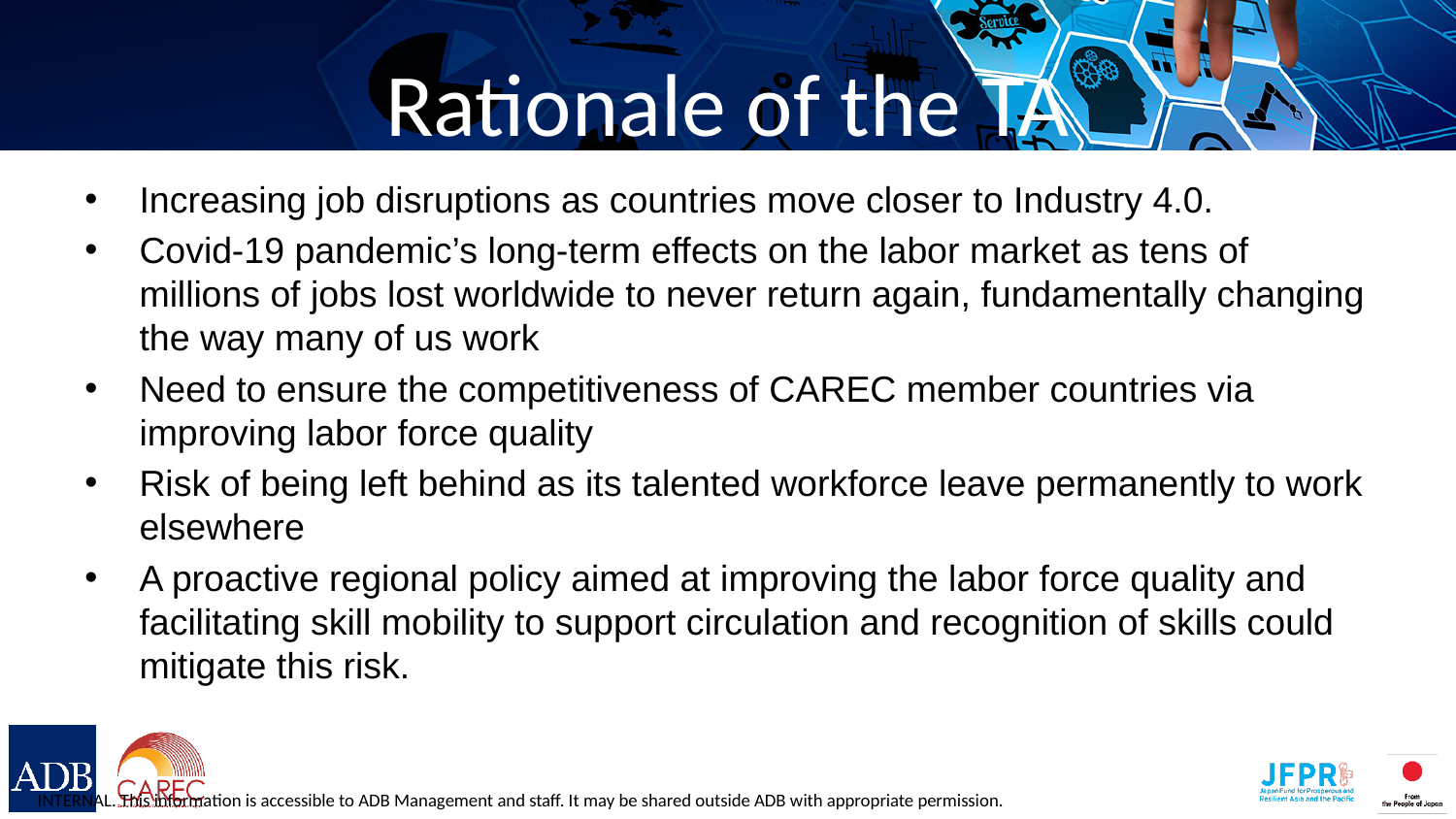

# Rationale of the TA
Increasing job disruptions as countries move closer to Industry 4.0.
Covid-19 pandemic’s long-term effects on the labor market as tens of millions of jobs lost worldwide to never return again, fundamentally changing the way many of us work
Need to ensure the competitiveness of CAREC member countries via improving labor force quality
Risk of being left behind as its talented workforce leave permanently to work elsewhere
A proactive regional policy aimed at improving the labor force quality and facilitating skill mobility to support circulation and recognition of skills could mitigate this risk.